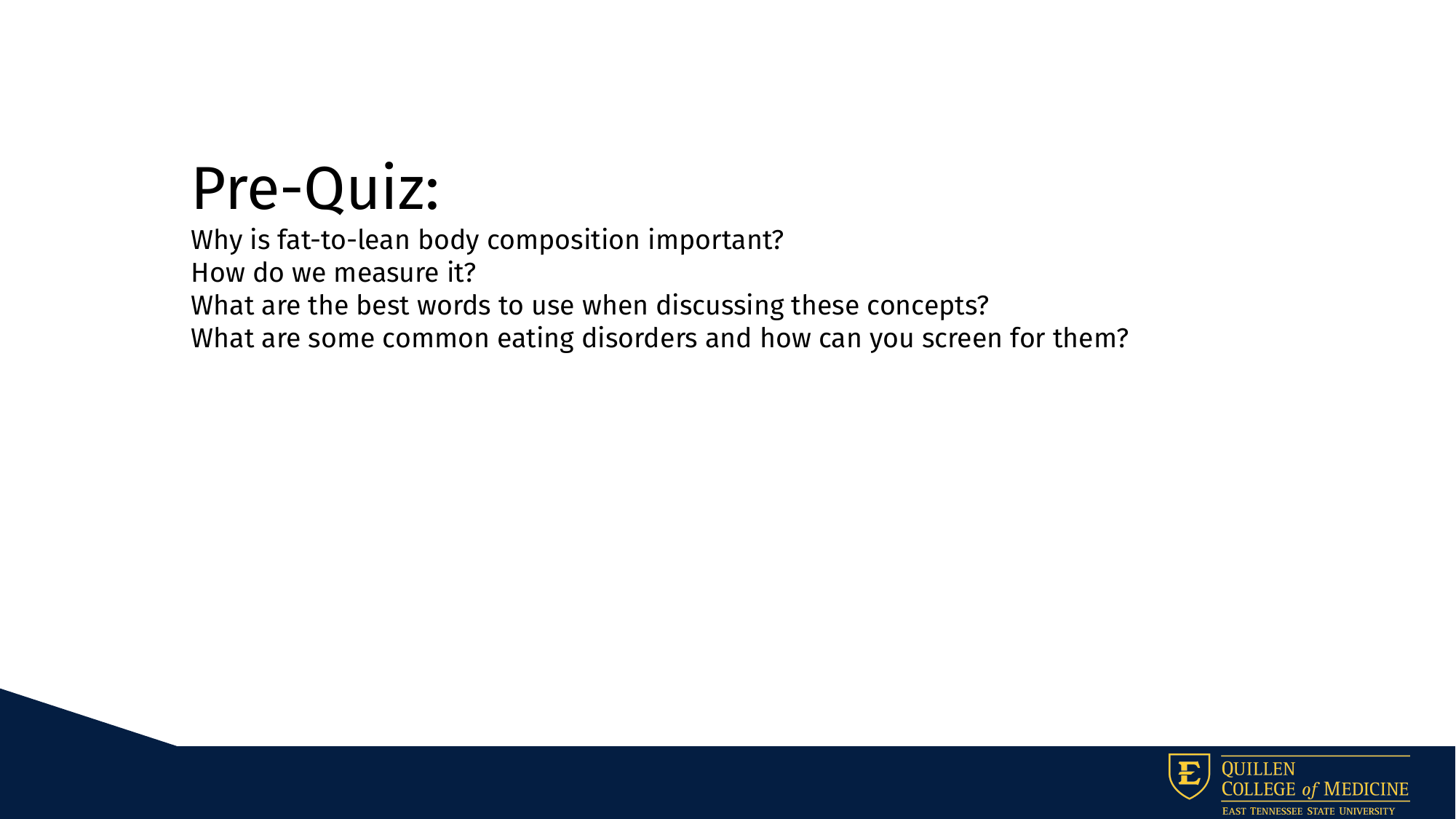

Pre-Quiz:
Why is fat-to-lean body composition important?
How do we measure it?
What are the best words to use when discussing these concepts?
What are some common eating disorders and how can you screen for them?